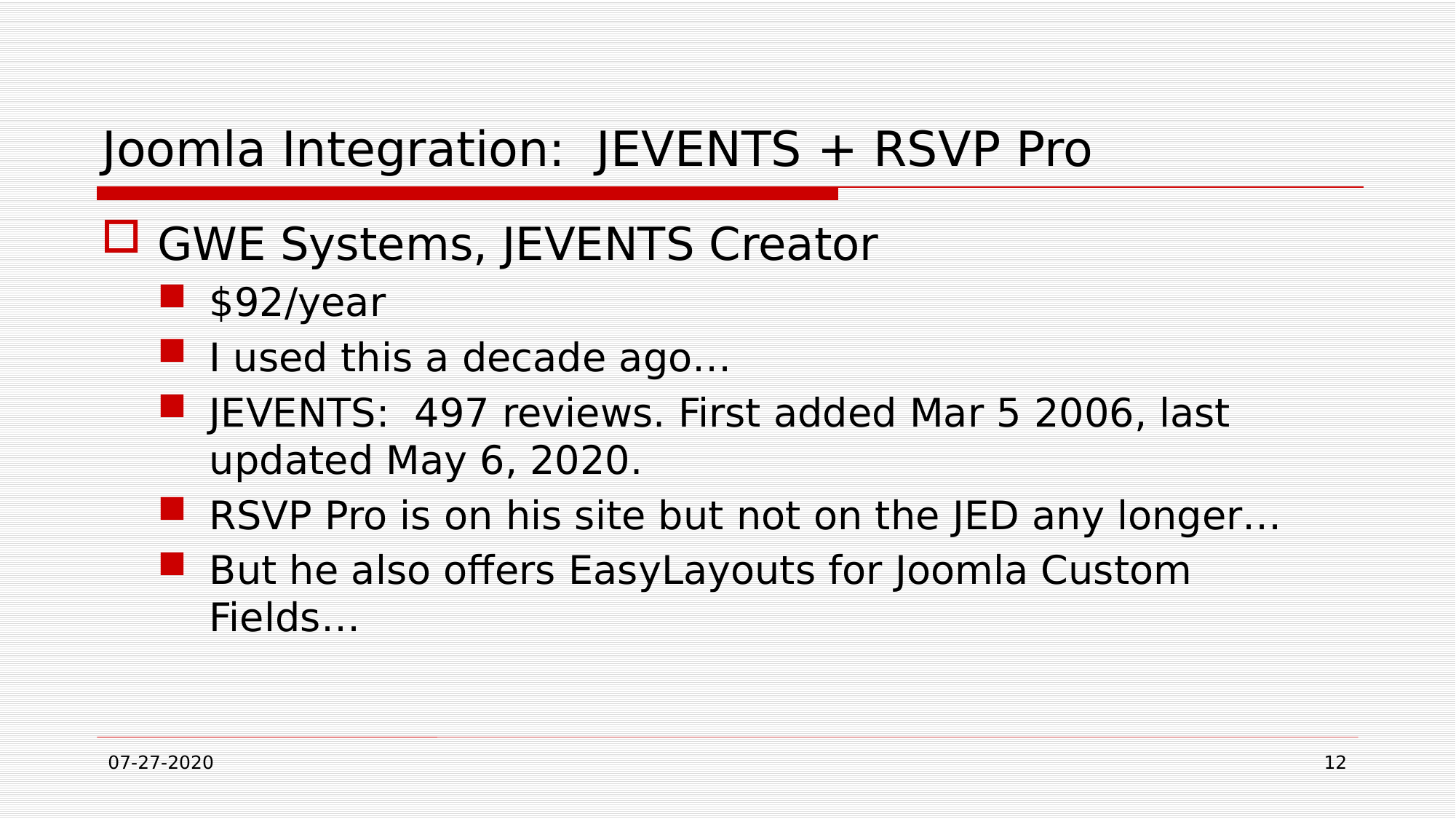

# Joomla Integration:  JEVENTS + RSVP Pro
GWE Systems, JEVENTS Creator
$92/year
I used this a decade ago…
JEVENTS:  497 reviews. First added Mar 5 2006, last updated May 6, 2020.
RSVP Pro is on his site but not on the JED any longer…
But he also offers EasyLayouts for Joomla Custom Fields…

07-27-2020
12